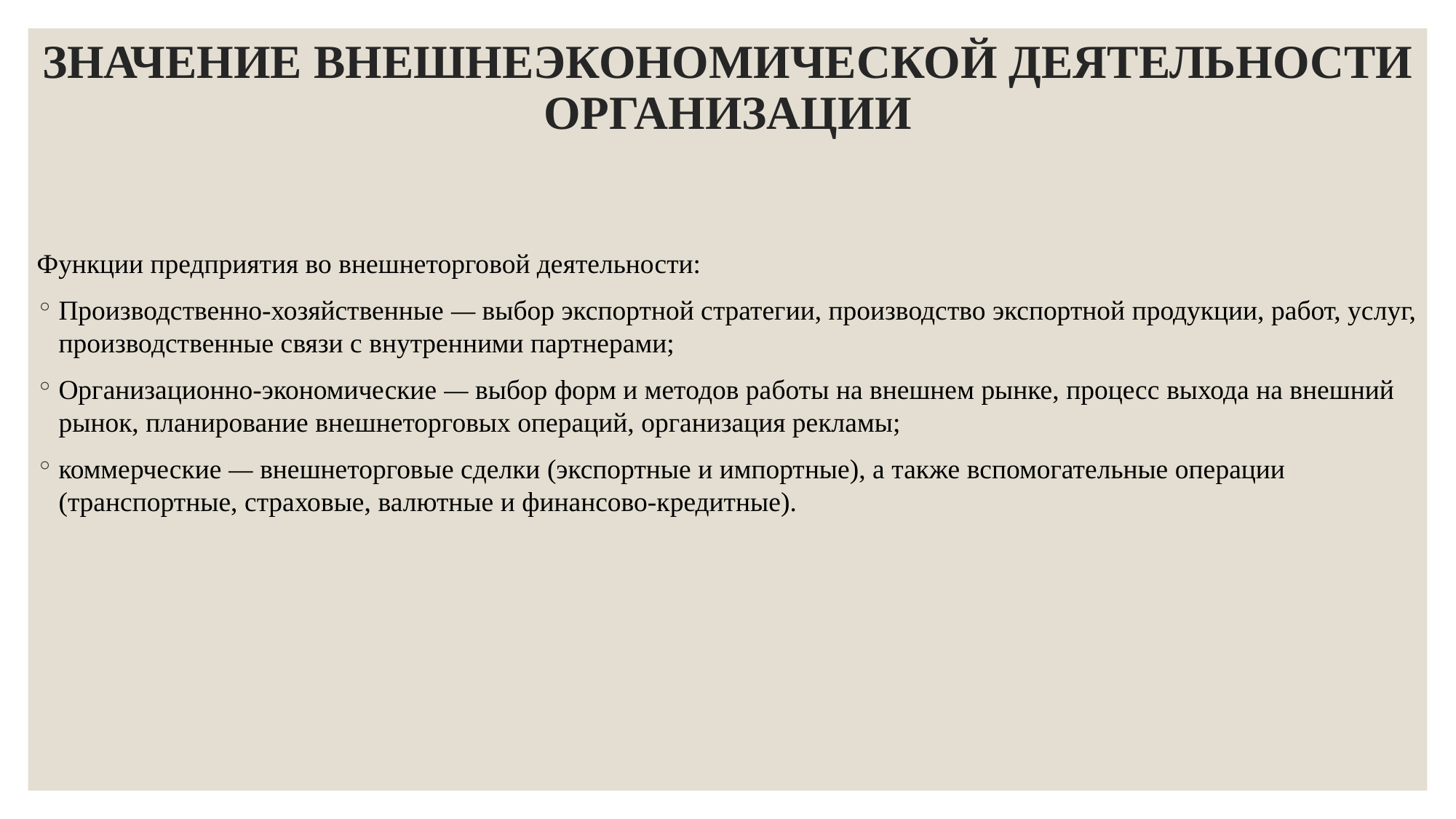

# ЗНАЧЕНИЕ ВНЕШНЕЭКОНОМИЧЕСКОЙ ДЕЯТЕЛЬНОСТИ ОРГАНИЗАЦИИ
Функции предприятия во внешнеторговой деятельности:
Производственно-хозяйственные — выбор экспортной стратегии, производство экспортной продукции, работ, услуг, производственные связи с внутренними партнерами;
Организационно-экономические — выбор форм и методов работы на внешнем рынке, процесс выхода на внешний рынок, планирование внешнеторговых операций, организация рекламы;
коммерческие — внешнеторговые сделки (экспортные и импортные), а также вспомогательные операции (транспортные, страховые, валютные и финансово-кредитные).